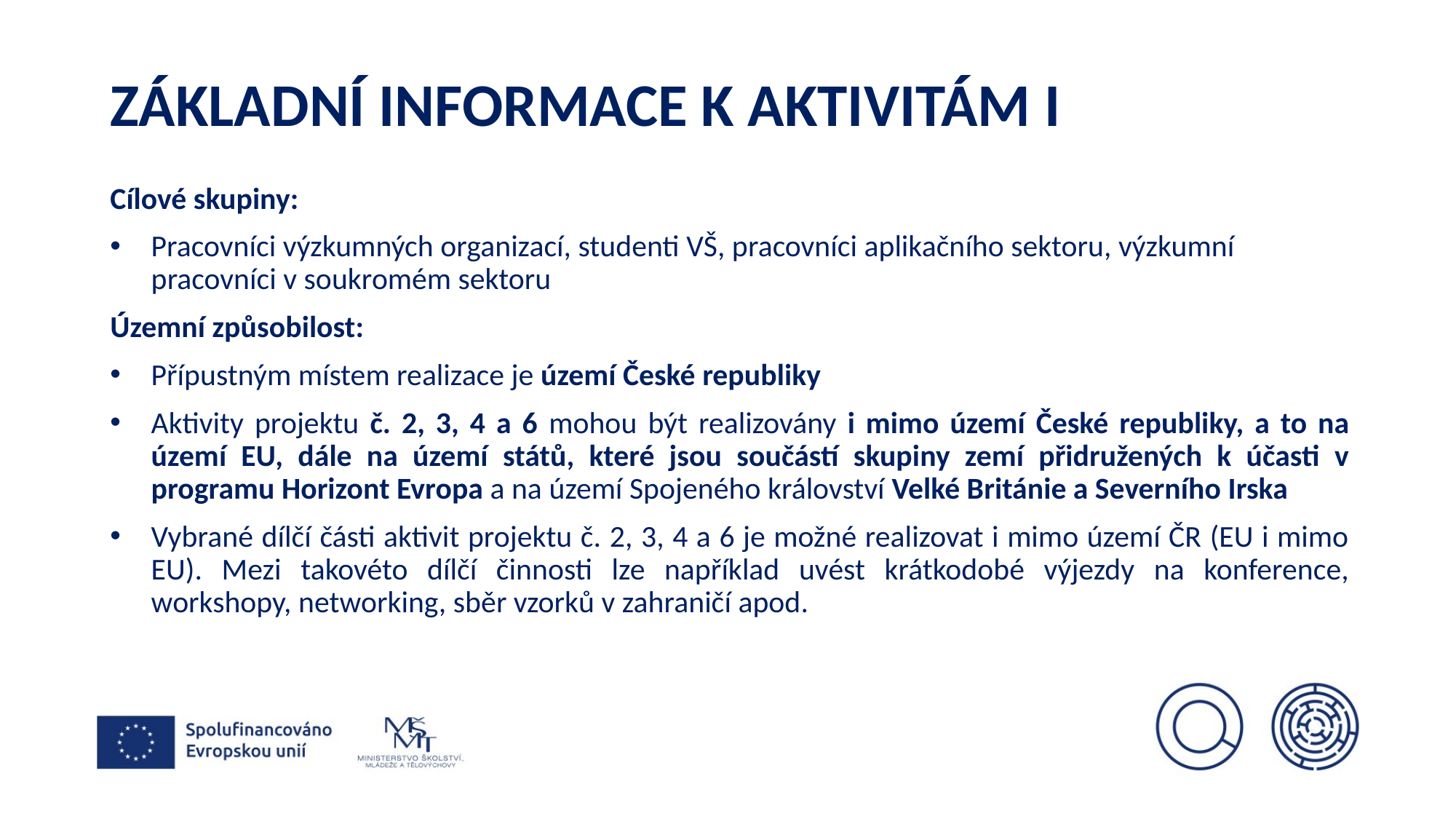

# Základní informace k aktivitám I
Cílové skupiny:
Pracovníci výzkumných organizací, studenti VŠ, pracovníci aplikačního sektoru, výzkumní pracovníci v soukromém sektoru
Územní způsobilost:
Přípustným místem realizace je území České republiky
Aktivity projektu č. 2, 3, 4 a 6 mohou být realizovány i mimo území České republiky, a to na území EU, dále na území států, které jsou součástí skupiny zemí přidružených k účasti v programu Horizont Evropa a na území Spojeného království Velké Británie a Severního Irska
Vybrané dílčí části aktivit projektu č. 2, 3, 4 a 6 je možné realizovat i mimo území ČR (EU i mimo EU). Mezi takovéto dílčí činnosti lze například uvést krátkodobé výjezdy na konference, workshopy, networking, sběr vzorků v zahraničí apod.